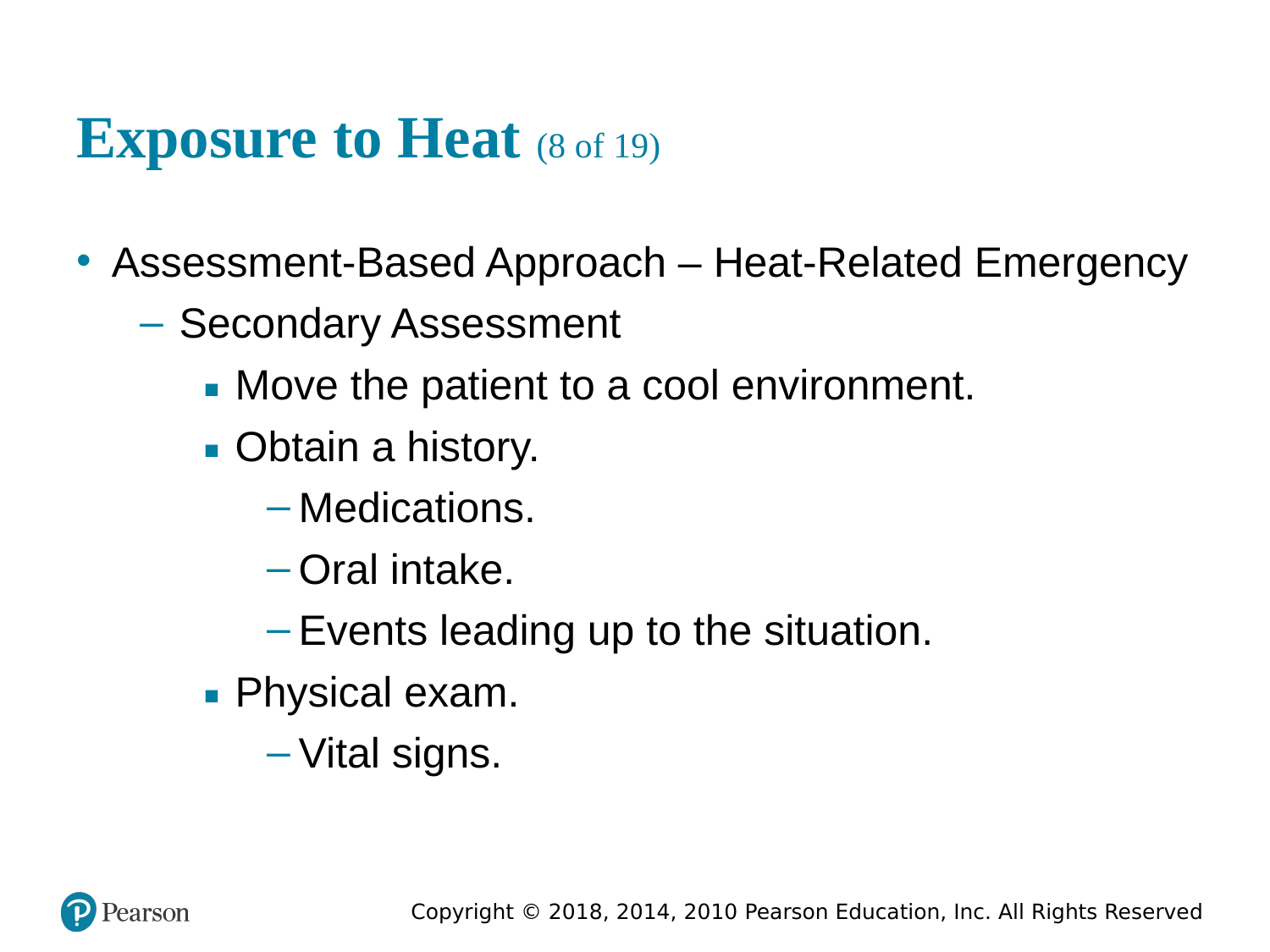

# Exposure to Heat (8 of 19)
Assessment-Based Approach – Heat-Related Emergency
Secondary Assessment
Move the patient to a cool environment.
Obtain a history.
Medications.
Oral intake.
Events leading up to the situation.
Physical exam.
Vital signs.